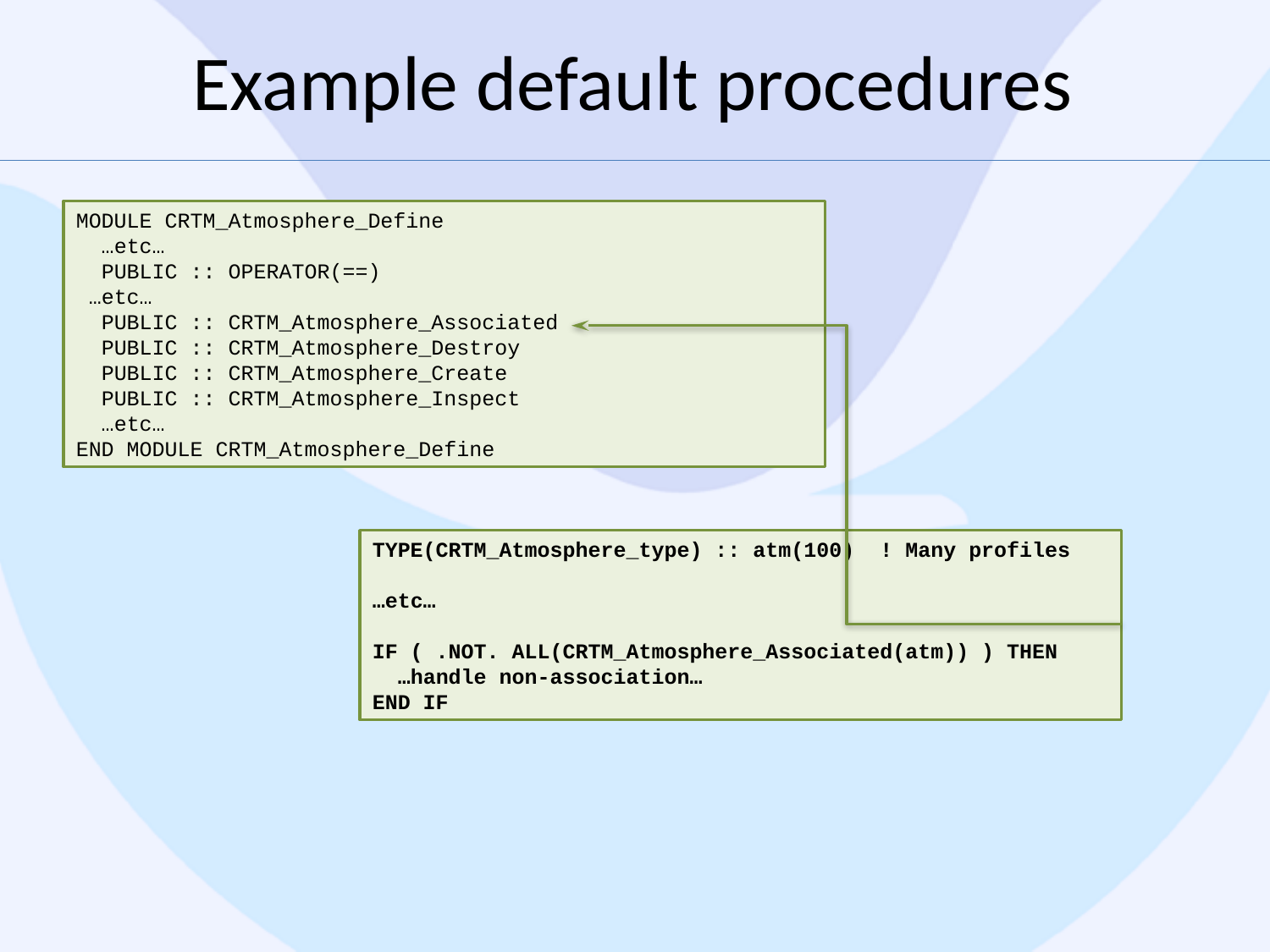

# Example default procedures
MODULE CRTM_Atmosphere_Define
  …etc…
  PUBLIC :: OPERATOR(==)
 …etc…
  PUBLIC :: CRTM_Atmosphere_Associated
  PUBLIC :: CRTM_Atmosphere_Destroy
  PUBLIC :: CRTM_Atmosphere_Create
  PUBLIC :: CRTM_Atmosphere_Inspect
  …etc…
END MODULE CRTM_Atmosphere_Define
TYPE(CRTM_Atmosphere_type) :: atm(100)  ! Many profiles

…etc…

IF ( .NOT. ALL(CRTM_Atmosphere_Associated(atm)) ) THEN
  …handle non-association…
END IF